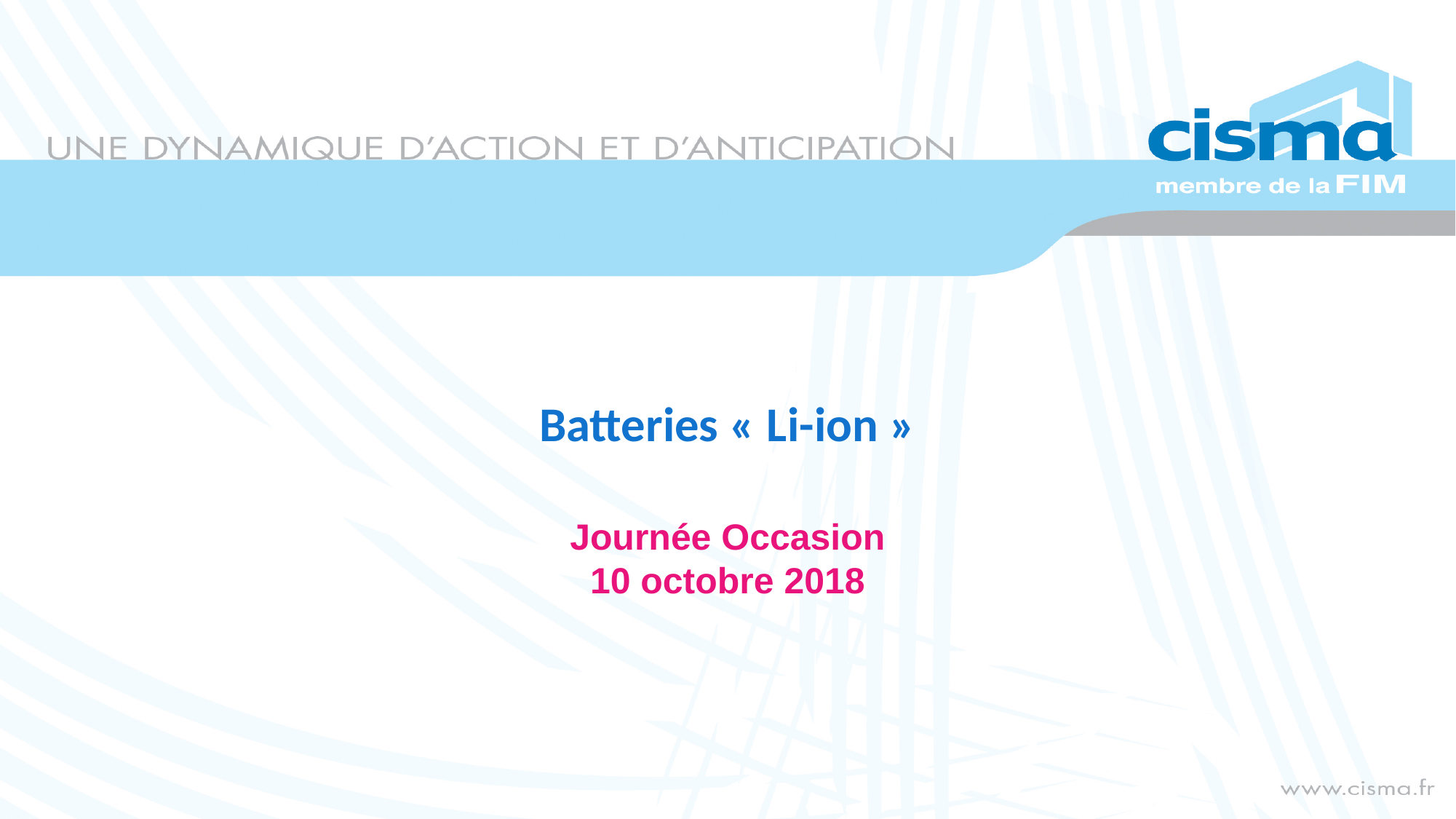

# Batteries « Li-ion »
Journée Occasion
10 octobre 2018